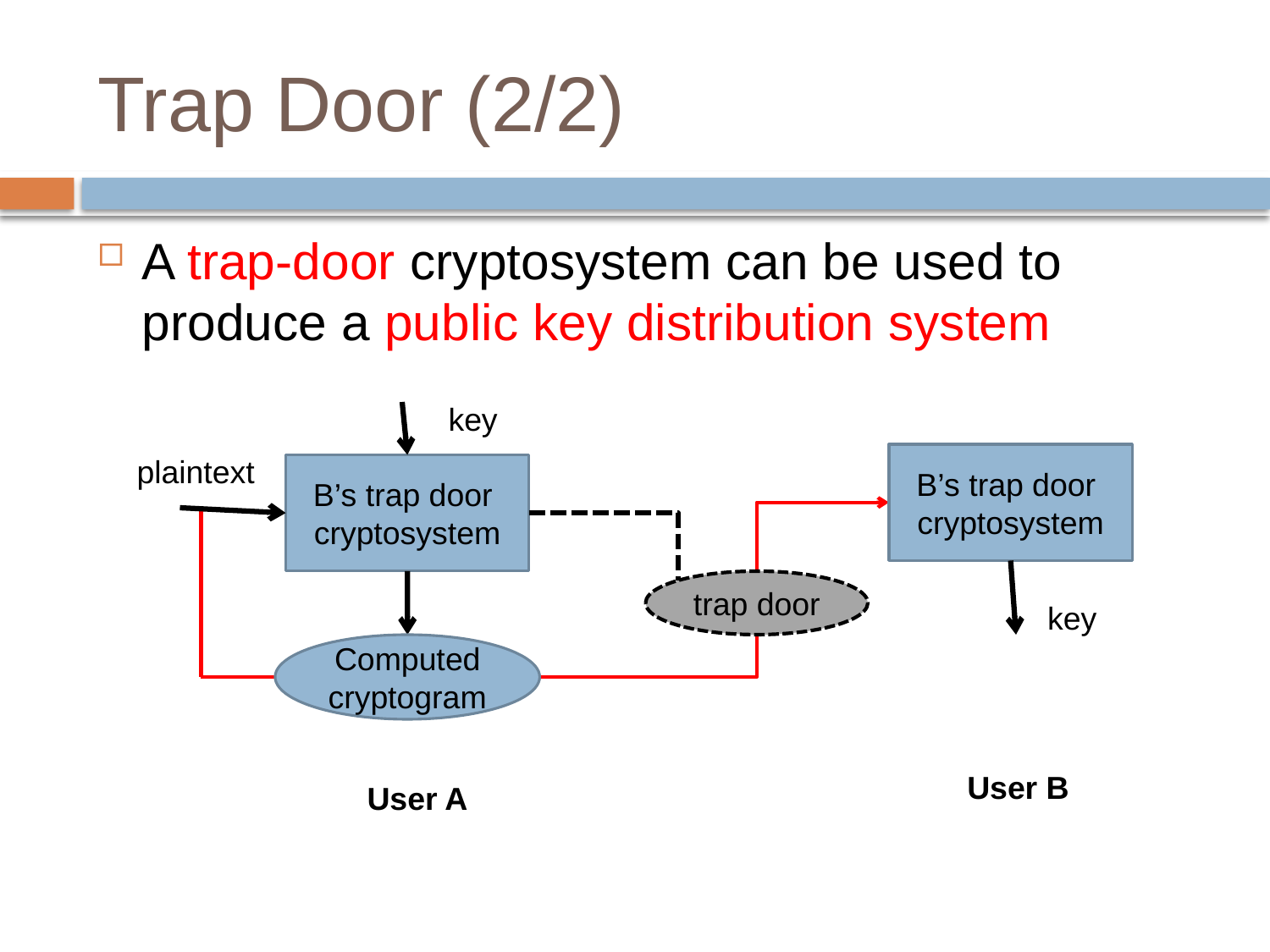

# Trap Door (2/2)
A trap-door cryptosystem can be used to produce a public key distribution system
key
B’s trap door
cryptosystem
plaintext
B’s trap door
cryptosystem
trap door
key
Computed
cryptogram
User B
User A